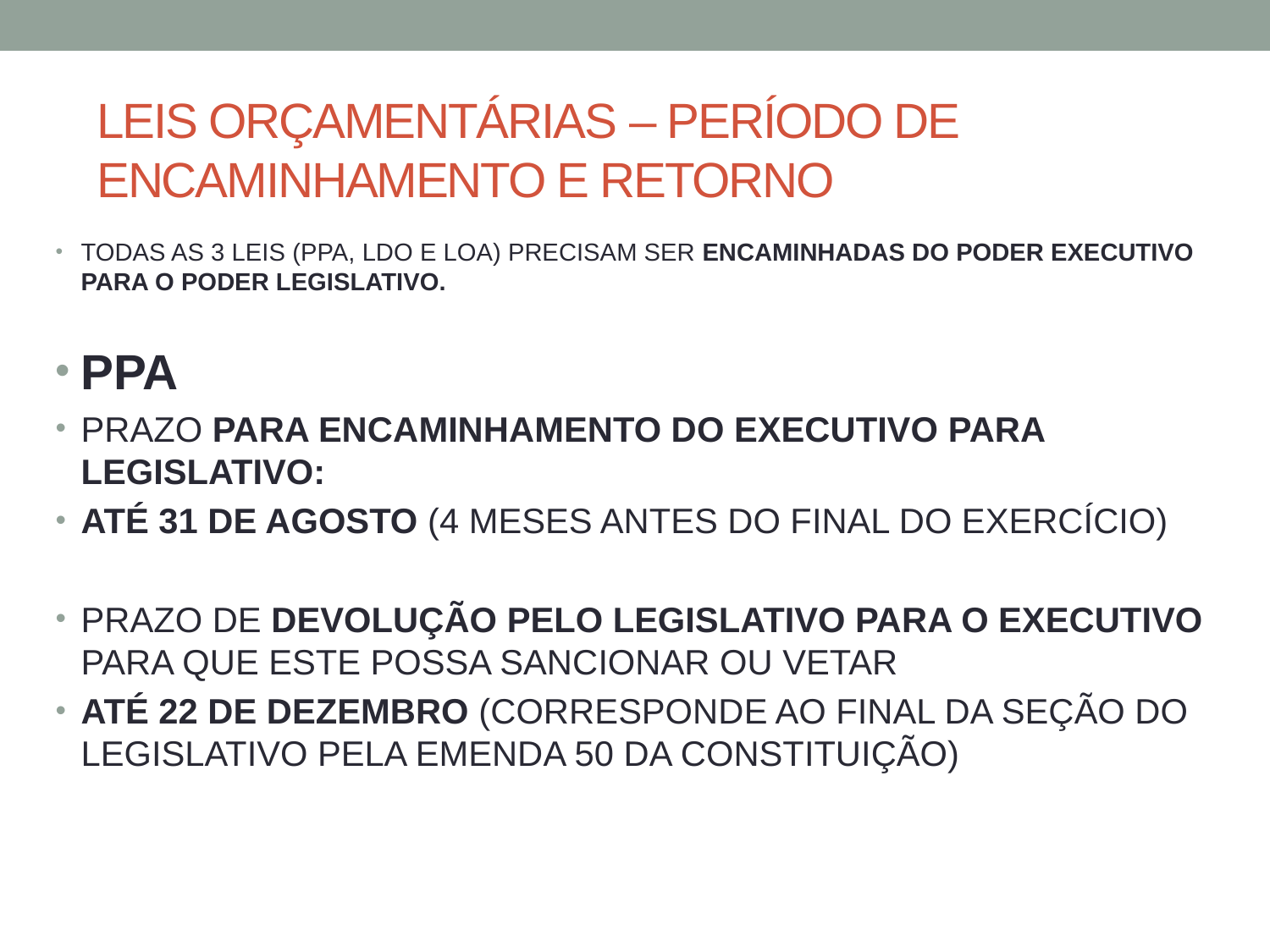

# LEIS ORÇAMENTÁRIAS – PERÍODO DE ENCAMINHAMENTO E RETORNO
TODAS AS 3 LEIS (PPA, LDO E LOA) PRECISAM SER ENCAMINHADAS DO PODER EXECUTIVO PARA O PODER LEGISLATIVO.

PPA
PRAZO PARA ENCAMINHAMENTO DO EXECUTIVO PARA LEGISLATIVO:
ATÉ 31 DE AGOSTO (4 MESES ANTES DO FINAL DO EXERCÍCIO)

PRAZO DE DEVOLUÇÃO PELO LEGISLATIVO PARA O EXECUTIVO PARA QUE ESTE POSSA SANCIONAR OU VETAR
ATÉ 22 DE DEZEMBRO (CORRESPONDE AO FINAL DA SEÇÃO DO LEGISLATIVO PELA EMENDA 50 DA CONSTITUIÇÃO)